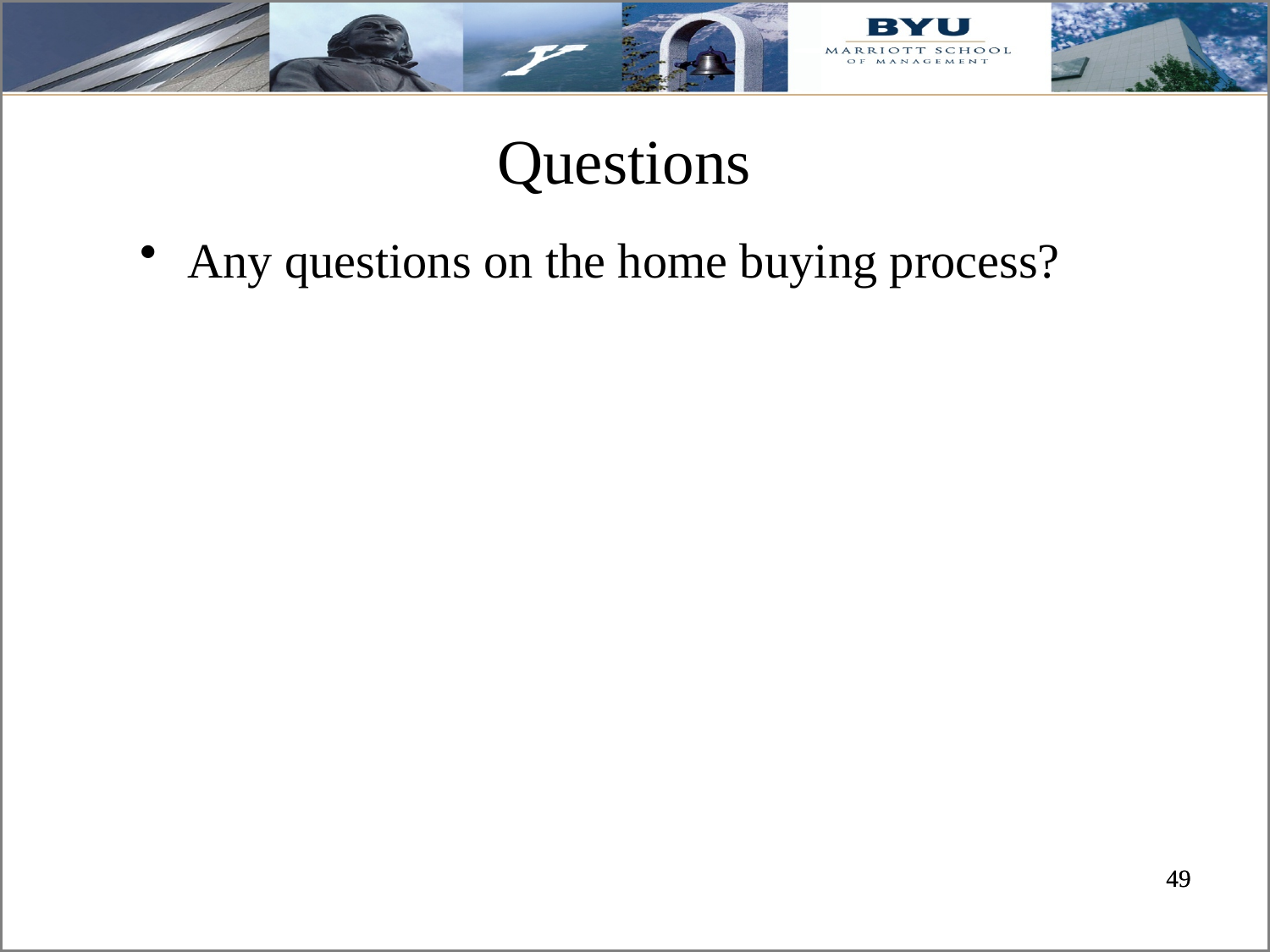

# Questions
Any questions on the home buying process?
49